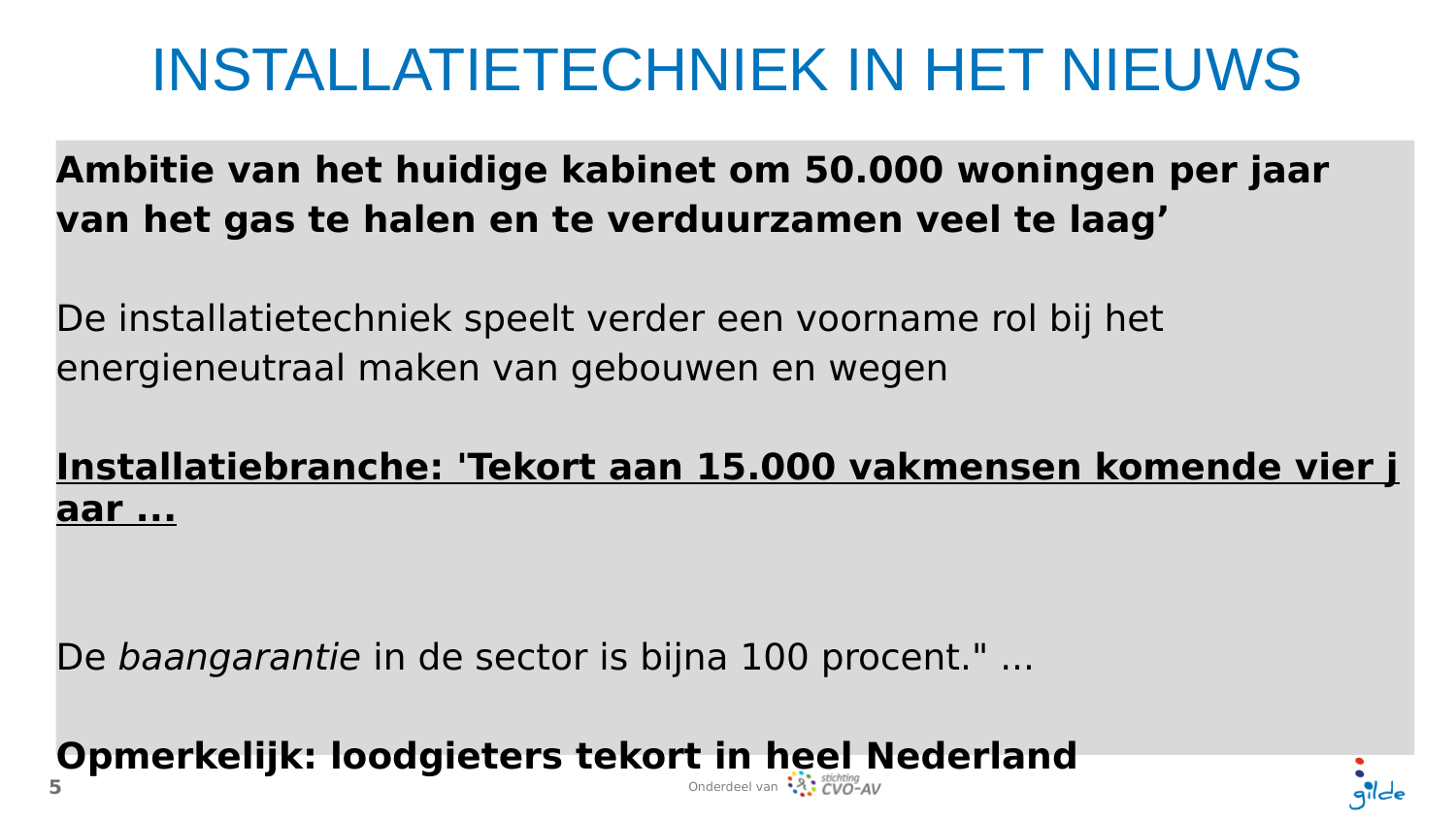

INSTALLATIETECHNIEK IN HET NIEUWS
Ambitie van het huidige kabinet om 50.000 woningen per jaar van het gas te halen en te verduurzamen veel te laag’
De installatietechniek speelt verder een voorname rol bij het energieneutraal maken van gebouwen en wegen
Installatiebranche: 'Tekort aan 15.000 vakmensen komende vier jaar ...
De baangarantie in de sector is bijna 100 procent." ...
Opmerkelijk: loodgieters tekort in heel Nederland

5